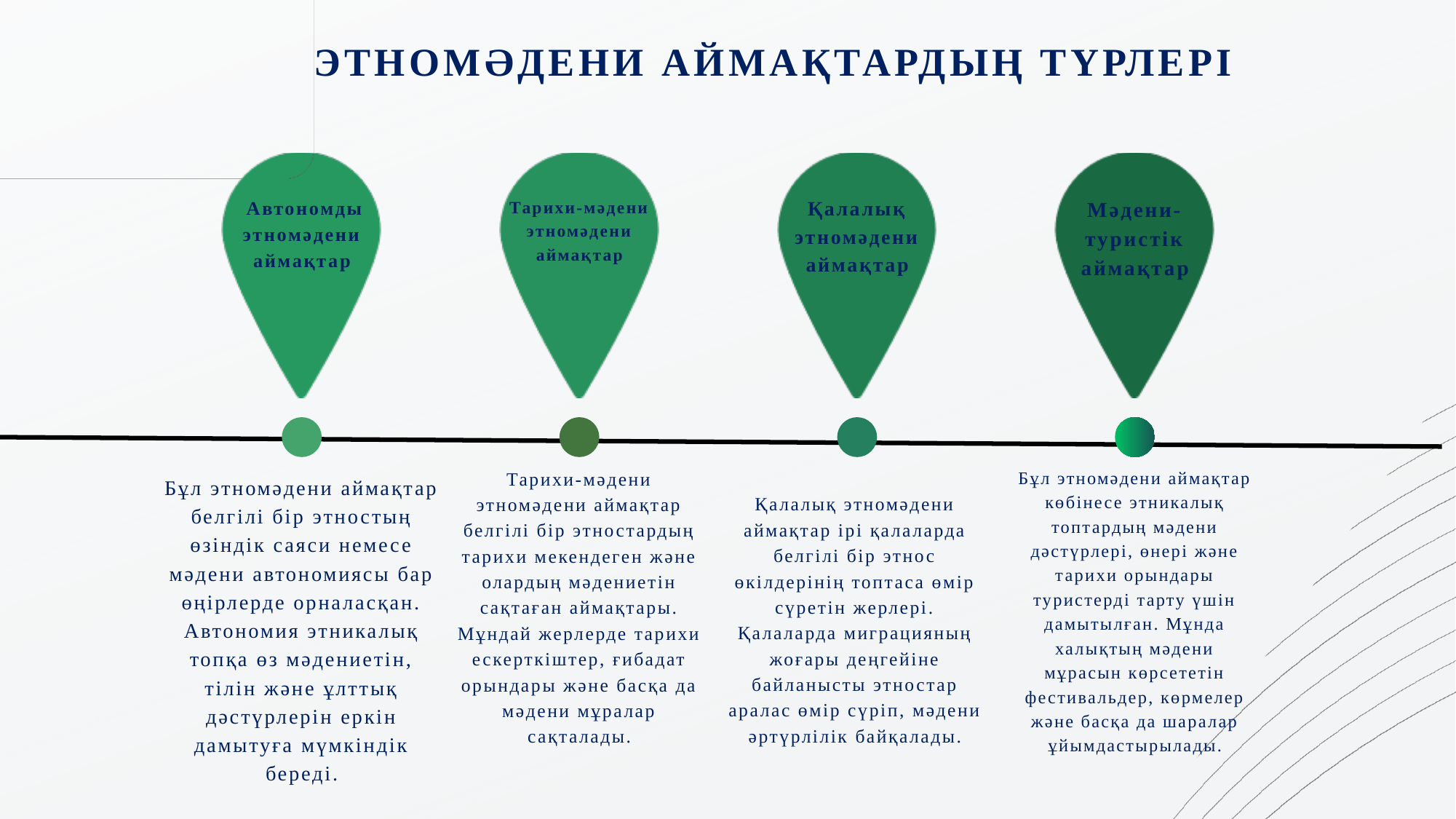

ЭТНОМӘДЕНИ АЙМАҚТАРДЫҢ ТҮРЛЕРІ

 Автономды этномәдени аймақтар
Қалалық этномәдени аймақтар
Мәдени-туристік аймақтар
Тарихи-мәдени этномәдени аймақтар

Тарихи-мәдени этномәдени аймақтар белгілі бір этностардың тарихи мекендеген және олардың мәдениетін сақтаған аймақтары. Мұндай жерлерде тарихи ескерткіштер, ғибадат орындары және басқа да мәдени мұралар сақталады.

Бұл этномәдени аймақтар көбінесе этникалық топтардың мәдени дәстүрлері, өнері және тарихи орындары туристерді тарту үшін дамытылған. Мұнда халықтың мәдени мұрасын көрсететін фестивальдер, көрмелер және басқа да шаралар ұйымдастырылады.
Бұл этномәдени аймақтар белгілі бір этностың өзіндік саяси немесе мәдени автономиясы бар өңірлерде орналасқан. Автономия этникалық топқа өз мәдениетін, тілін және ұлттық дәстүрлерін еркін дамытуға мүмкіндік береді.
Қалалық этномәдени аймақтар ірі қалаларда белгілі бір этнос өкілдерінің топтаса өмір сүретін жерлері. Қалаларда миграцияның жоғары деңгейіне байланысты этностар аралас өмір сүріп, мәдени әртүрлілік байқалады.